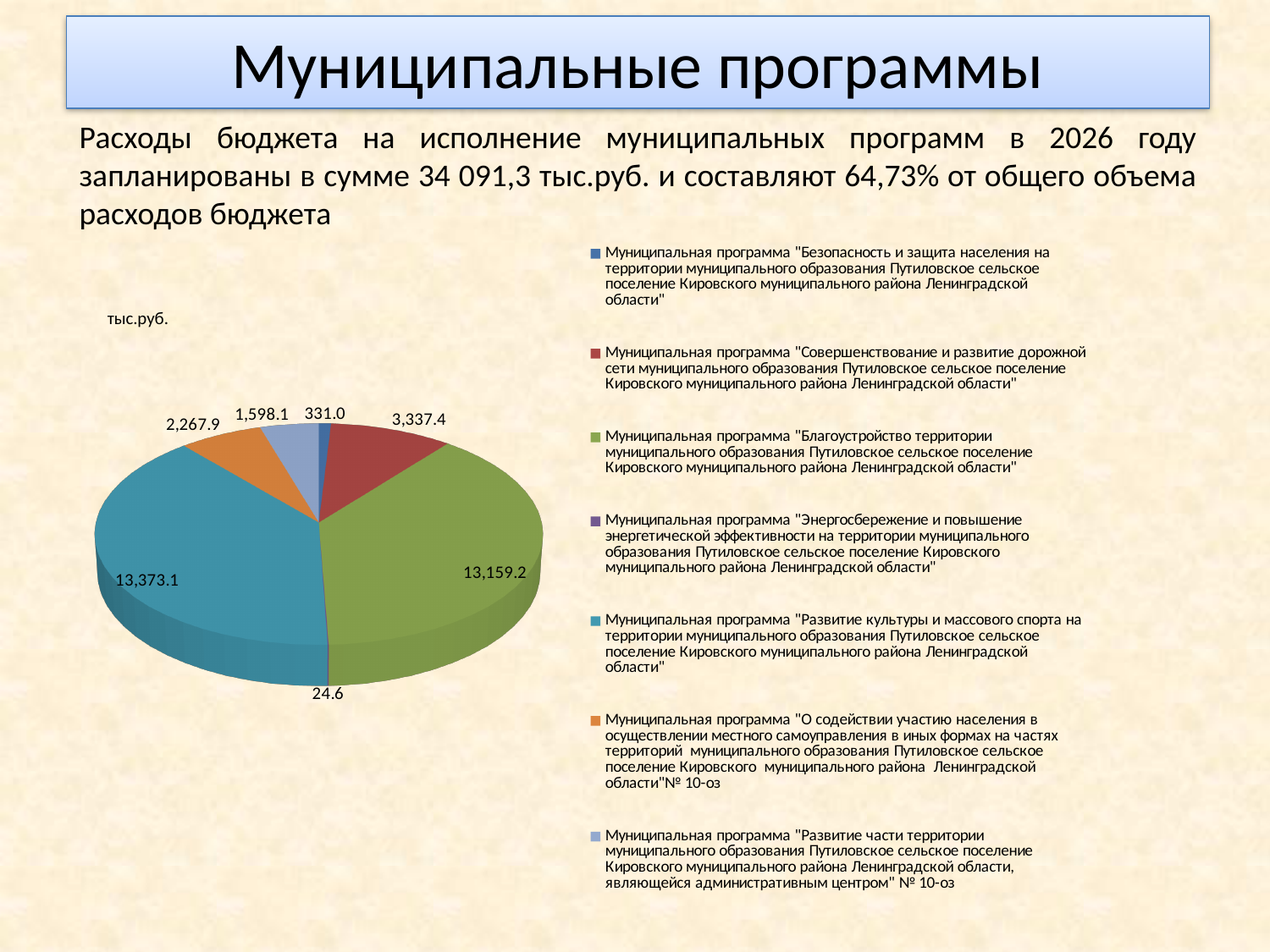

Муниципальные программы
Расходы бюджета на исполнение муниципальных программ в 2026 году запланированы в сумме 34 091,3 тыс.руб. и составляют 64,73% от общего объема расходов бюджета

[unsupported chart]

тыс.руб.